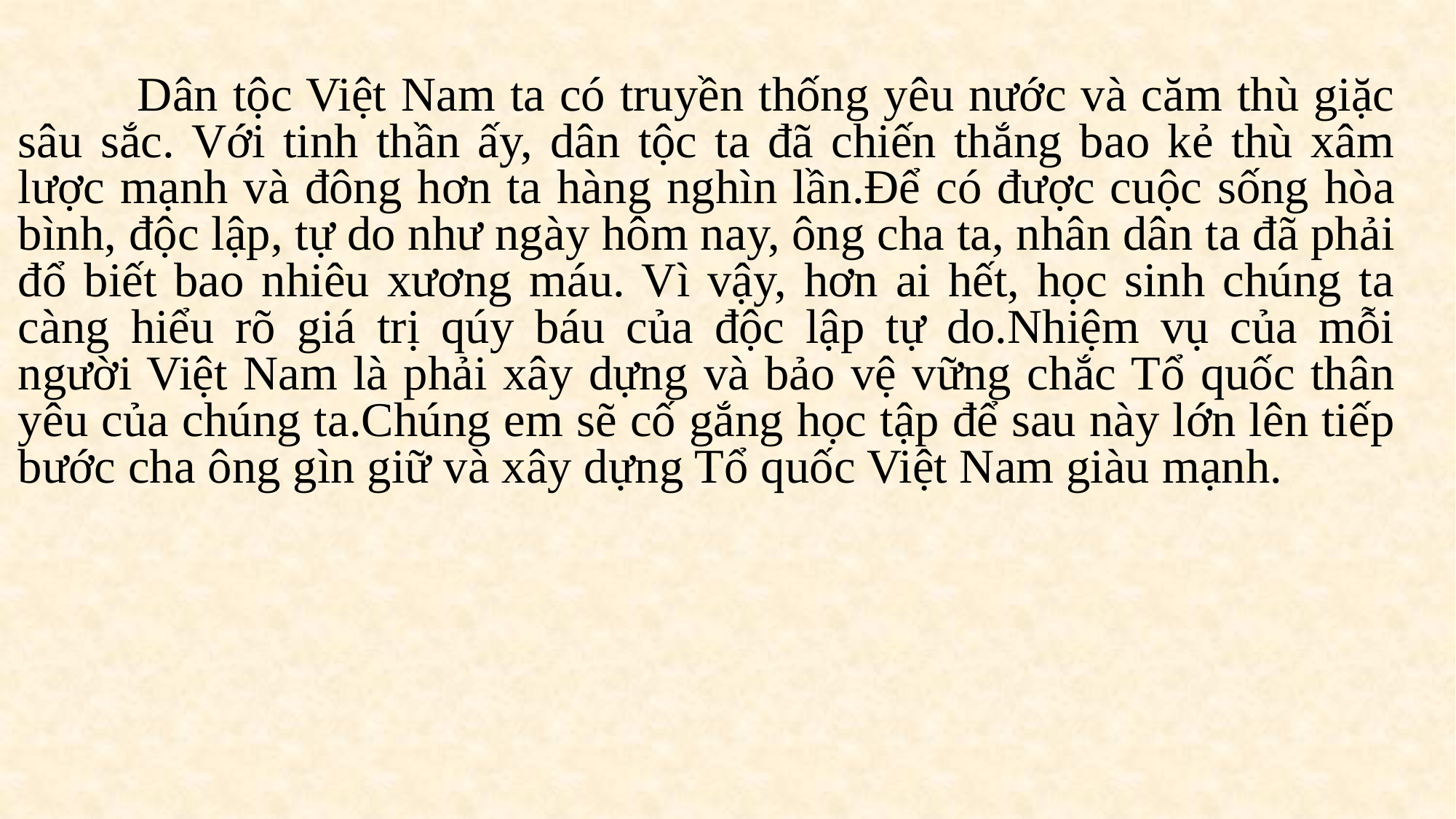

Dân tộc Việt Nam ta có truyền thống yêu nước và căm thù giặc sâu sắc. Với tinh thần ấy, dân tộc ta đã chiến thắng bao kẻ thù xâm lược mạnh và đông hơn ta hàng nghìn lần.Để có được cuộc sống hòa bình, độc lập, tự do như ngày hôm nay, ông cha ta, nhân dân ta đã phải đổ biết bao nhiêu xương máu. Vì vậy, hơn ai hết, học sinh chúng ta càng hiểu rõ giá trị qúy báu của độc lập tự do.Nhiệm vụ của mỗi người Việt Nam là phải xây dựng và bảo vệ vững chắc Tổ quốc thân yêu của chúng ta.Chúng em sẽ cố gắng học tập để sau này lớn lên tiếp bước cha ông gìn giữ và xây dựng Tổ quốc Việt Nam giàu mạnh.